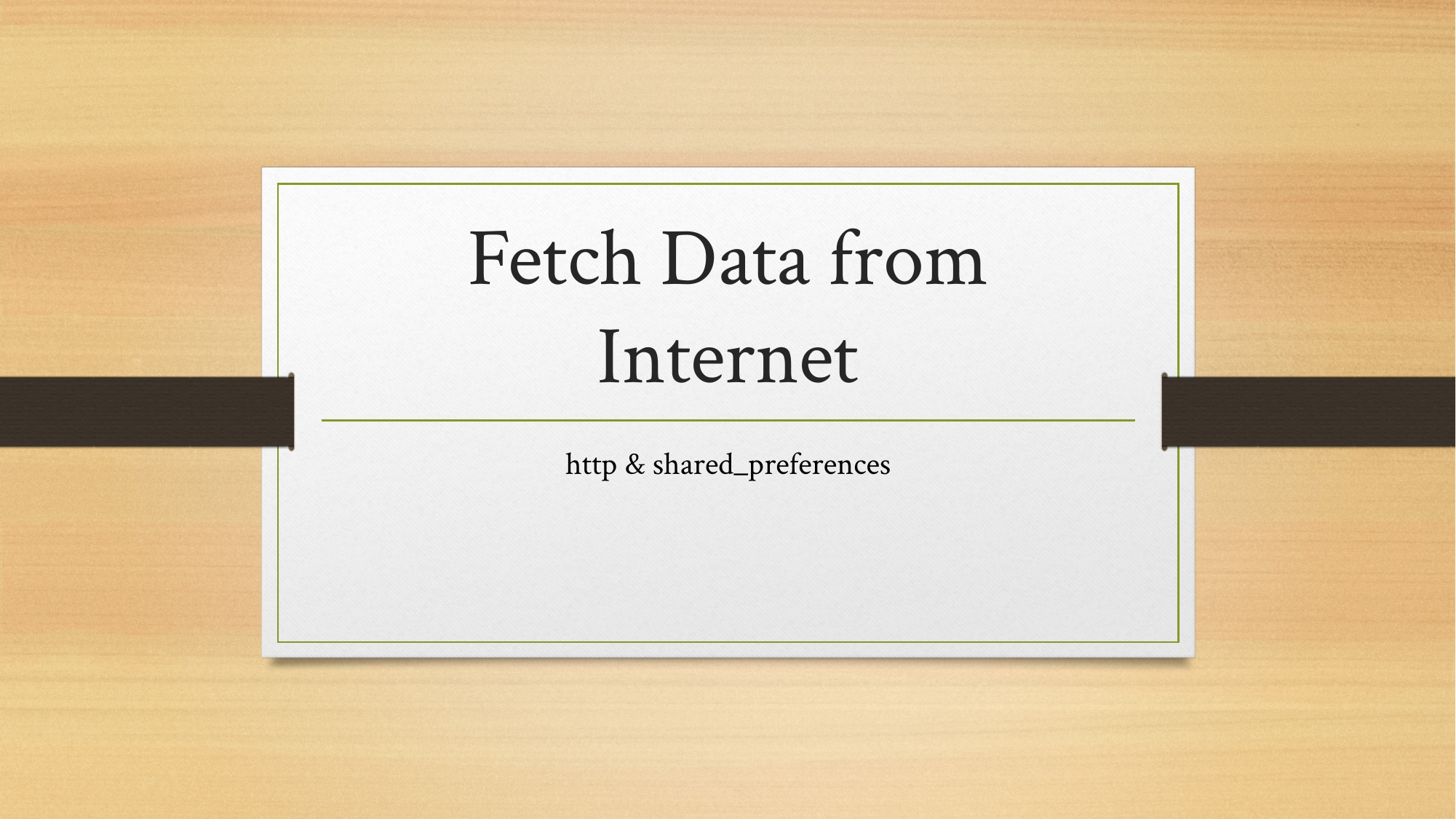

# Fetch Data from Internet
http & shared_preferences